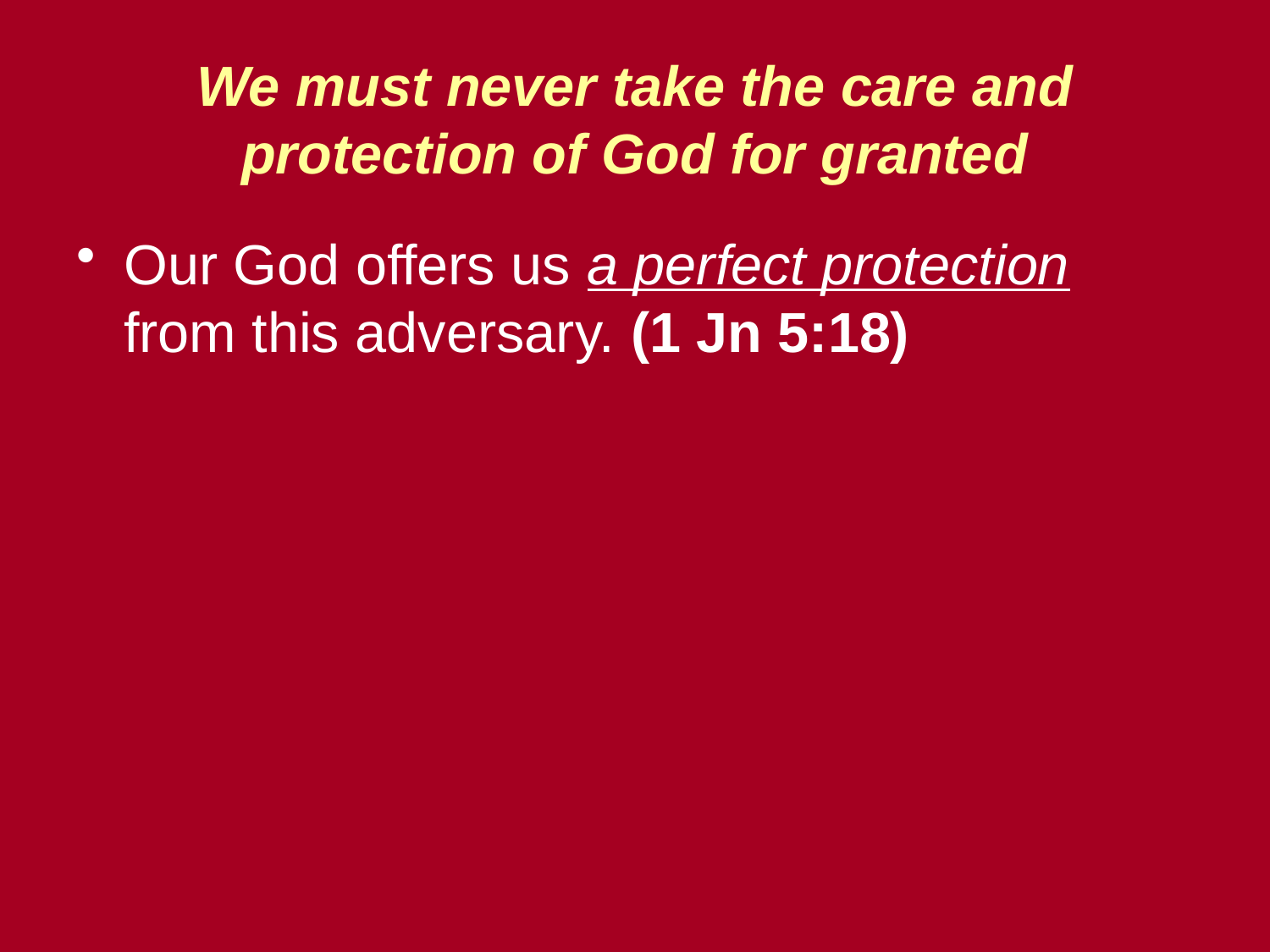

# We must never take the care and protection of God for granted
Our God offers us a perfect protection from this adversary. (1 Jn 5:18)